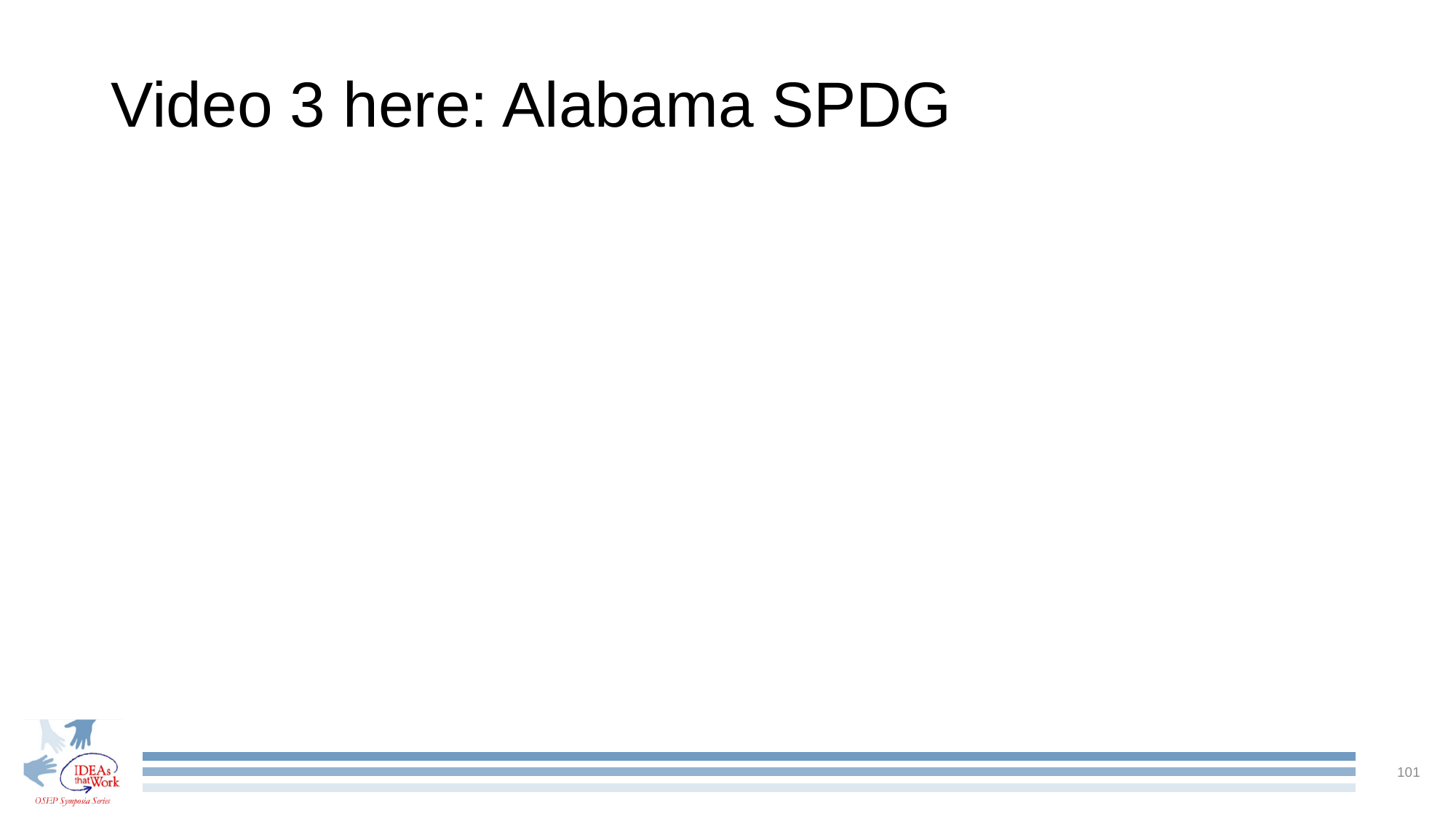

# Video 3 here: Alabama SPDG

101